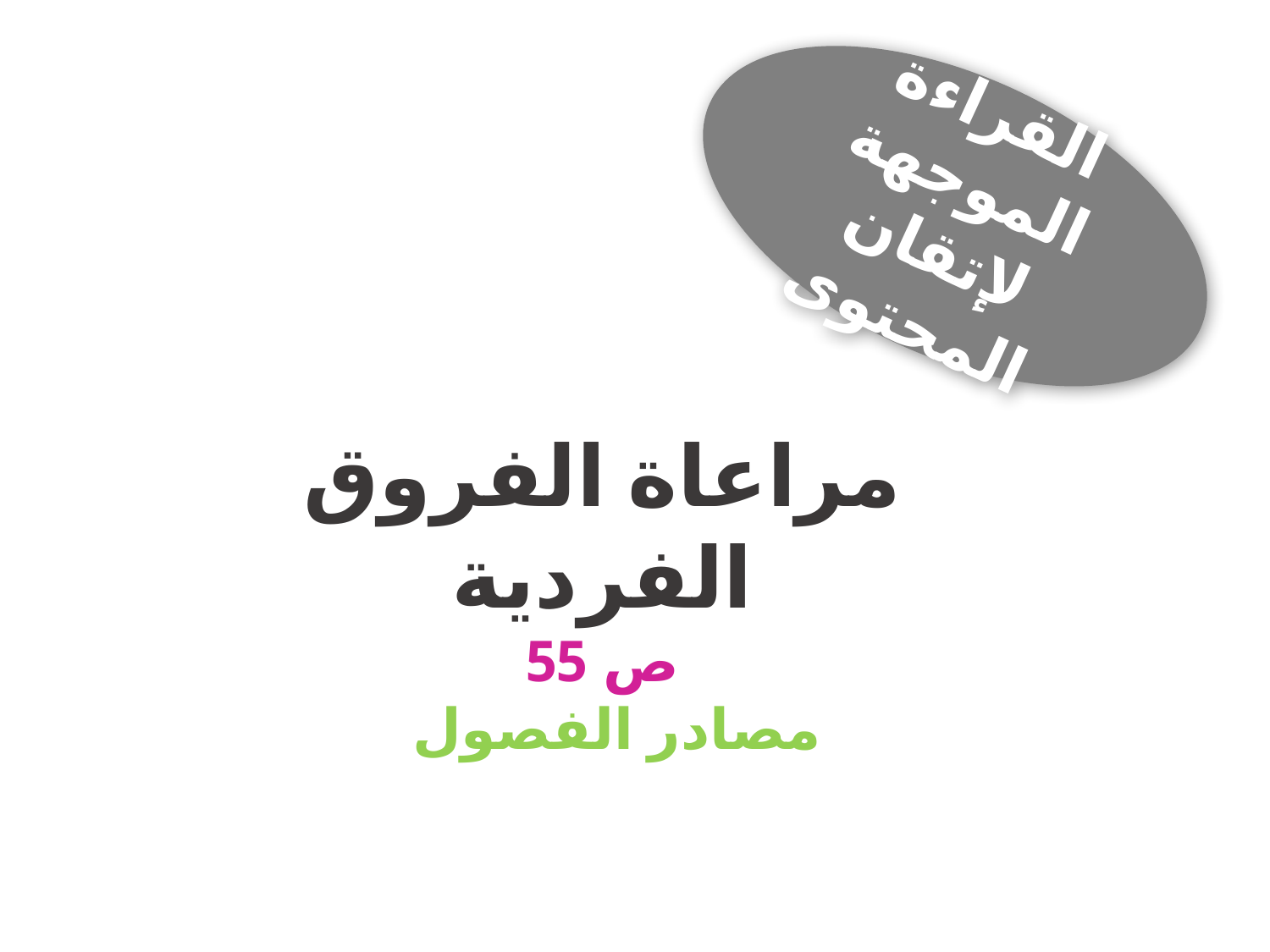

القراءة الموجهة لإتقان المحتوى
مراعاة الفروق الفردية
ص 55
مصادر الفصول